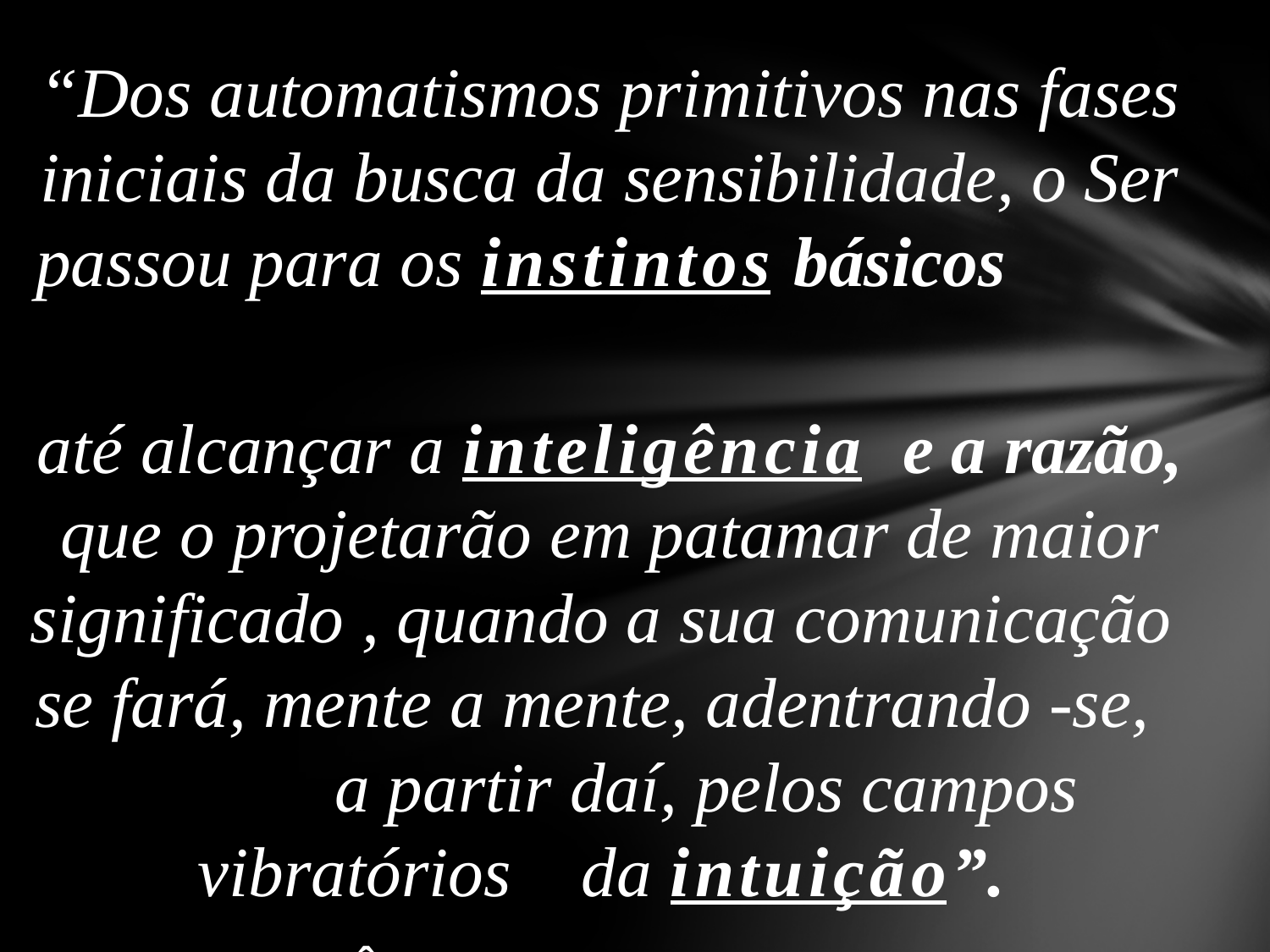

“Dos automatismos primitivos nas fases iniciais da busca da sensibilidade, o Ser passou para os instintos básicos
até alcançar a inteligência  e a razão, que o projetarão em patamar de maior significado , quando a sua comunicação  se fará, mente a mente, adentrando -se,              a partir daí, pelos campos vibratórios    da intuição”.
(Joanna de Ângelis - Amor, Imbatível Amor.)